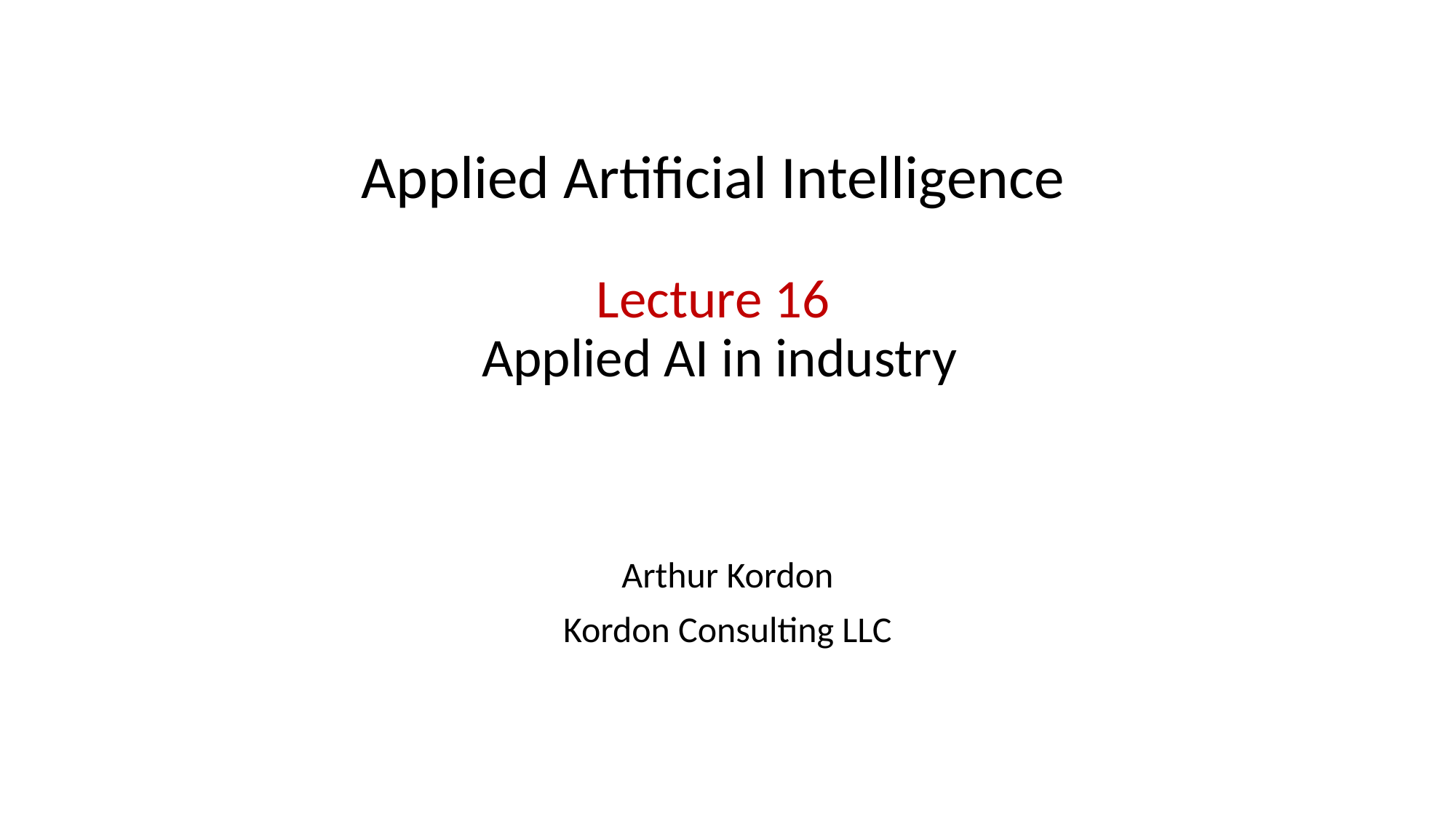

# Applied Artificial Intelligence Lecture 16 Applied AI in industry
Arthur Kordon
Kordon Consulting LLC